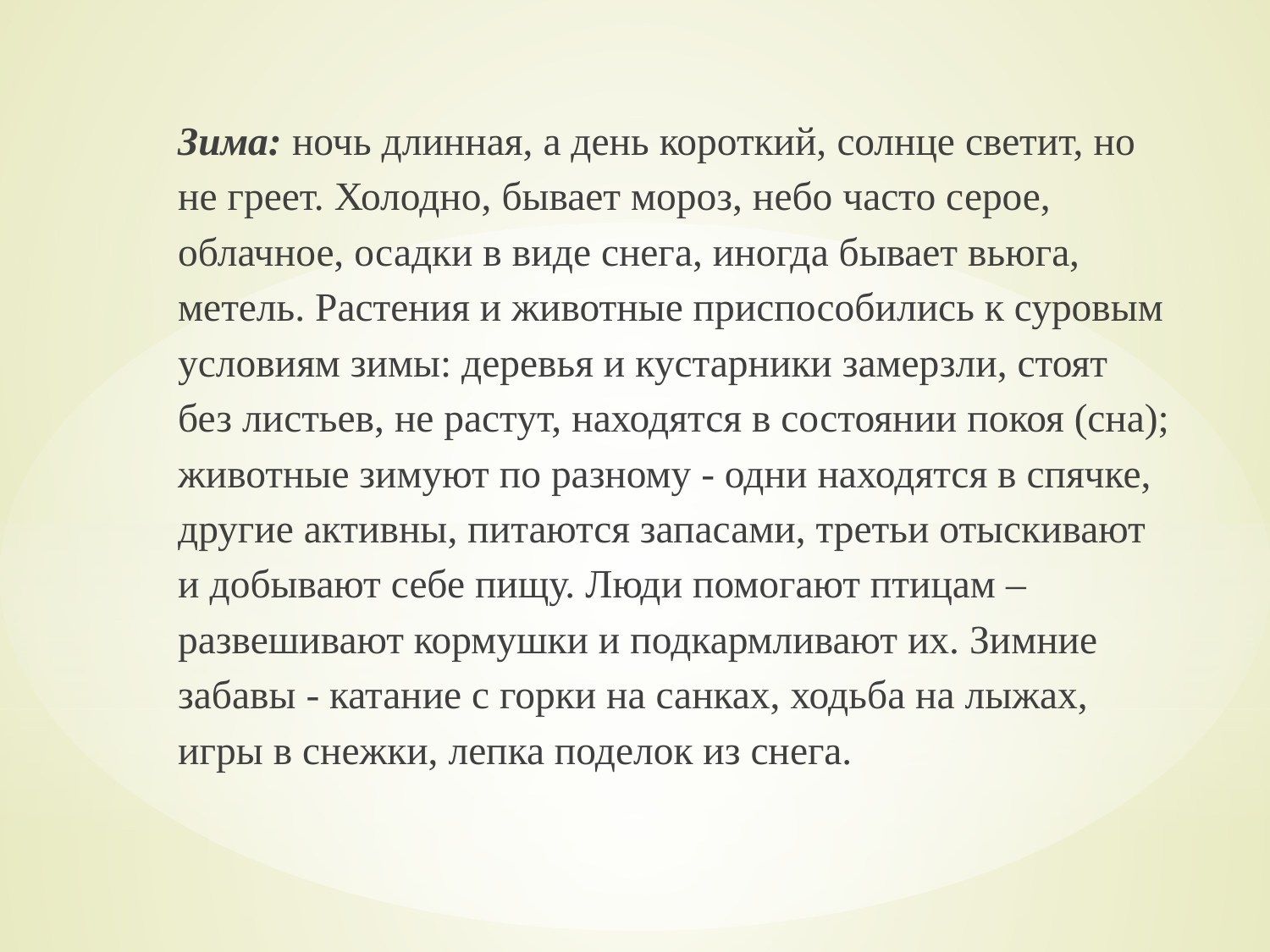

Зима: ночь длинная, а день короткий, солнце светит, но не греет. Холодно, бывает мороз, небо часто серое, облачное, осадки в виде снега, иногда бывает вьюга, метель. Растения и животные приспособились к суровым условиям зимы: деревья и кустарники замерзли, стоят без листьев, не растут, находятся в состоянии покоя (сна); животные зимуют по разному - одни находятся в спячке, другие активны, питаются запасами, третьи отыскивают и добывают себе пищу. Люди помогают птицам – развешивают кормушки и подкармливают их. Зимние забавы - катание с горки на санках, ходьба на лыжах, игры в снежки, лепка поделок из снега.